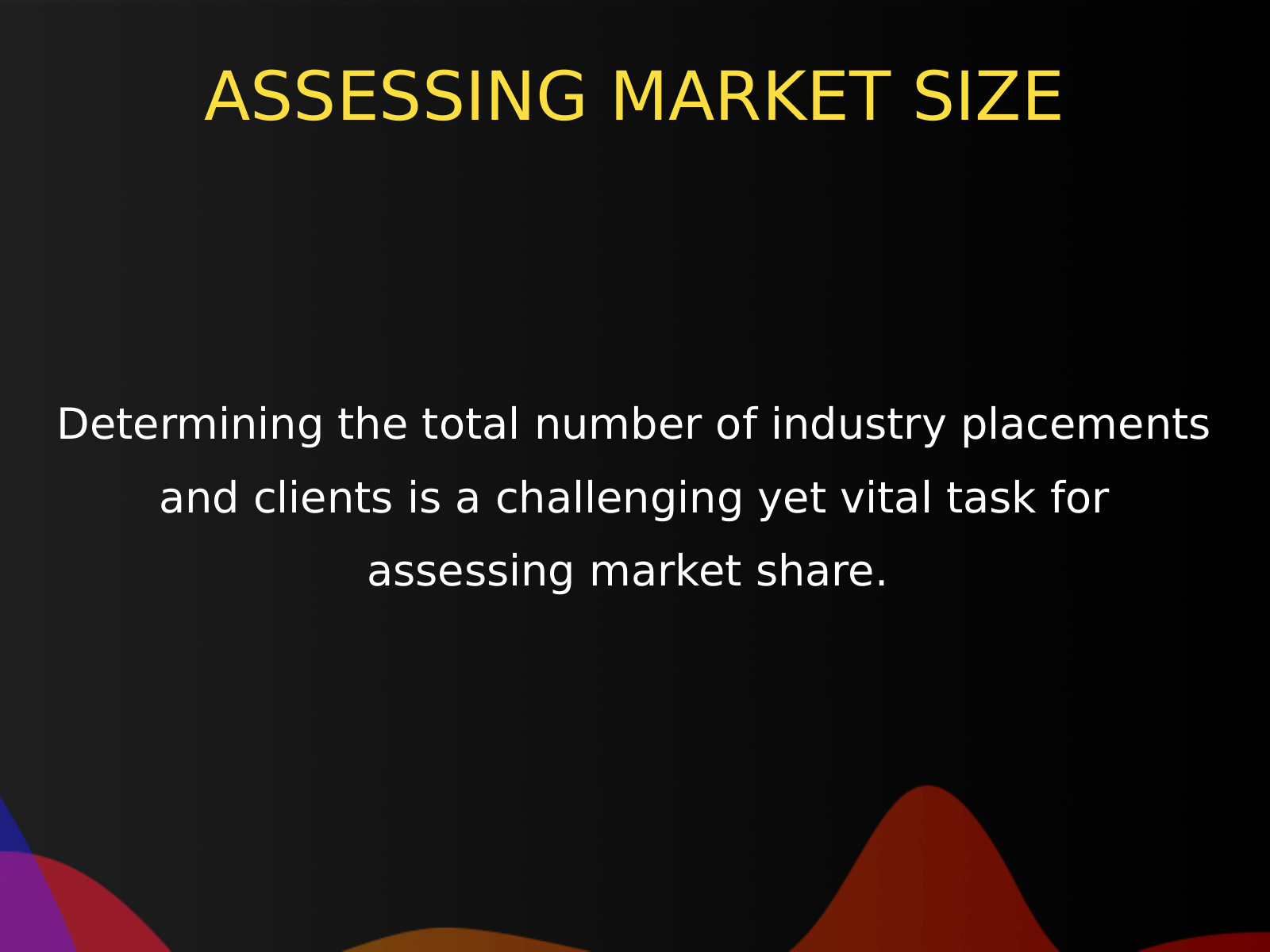

ASSESSING MARKET SIZE
Determining the total number of industry placements and clients is a challenging yet vital task for assessing market share.